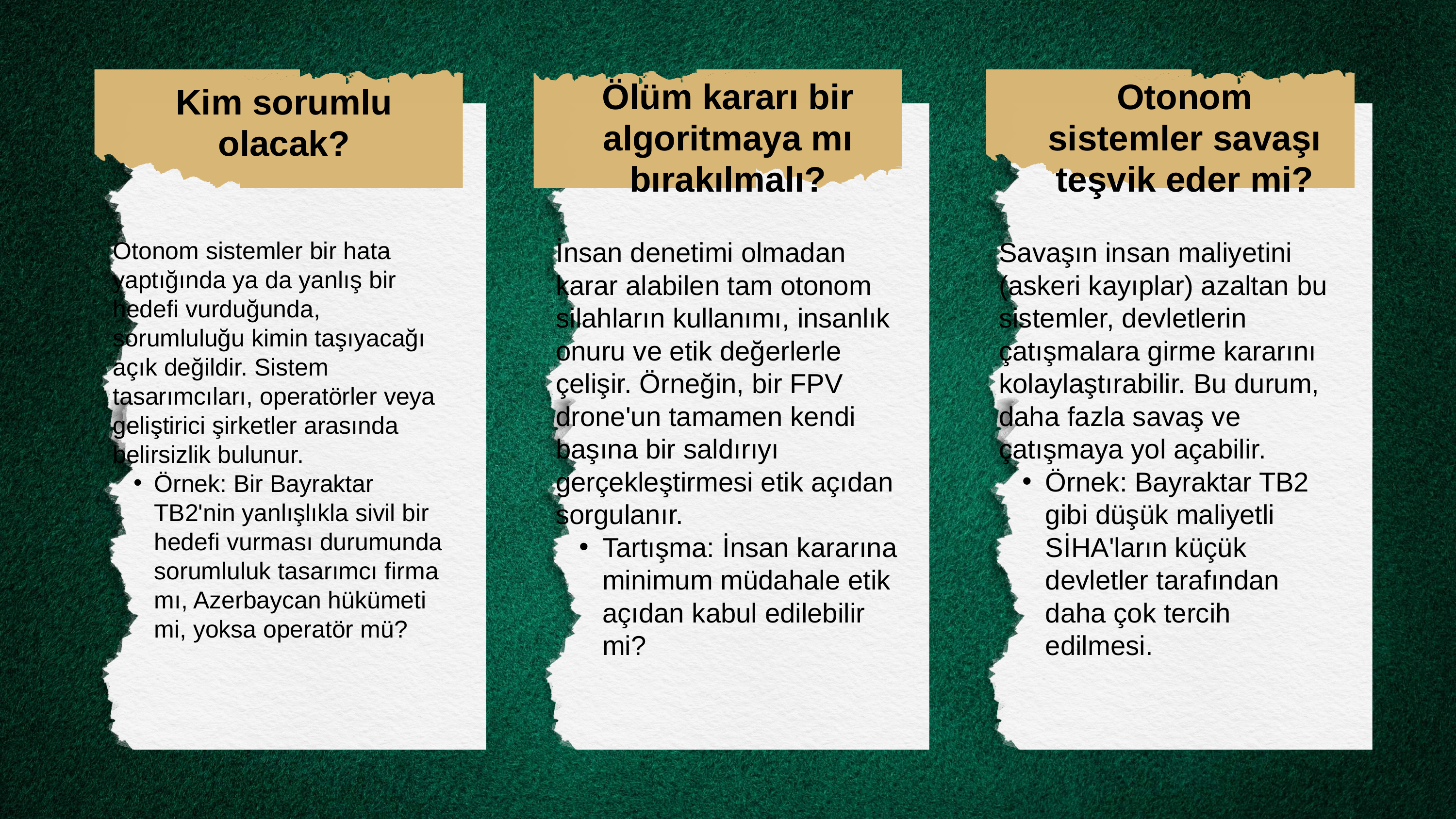

Ölüm kararı bir algoritmaya mı bırakılmalı?
Otonom sistemler savaşı teşvik eder mi?
Kim sorumlu olacak?

Otonom sistemler bir hata yaptığında ya da yanlış bir hedefi vurduğunda, sorumluluğu kimin taşıyacağı açık değildir. Sistem tasarımcıları, operatörler veya geliştirici şirketler arasında belirsizlik bulunur.
Örnek: Bir Bayraktar TB2'nin yanlışlıkla sivil bir hedefi vurması durumunda sorumluluk tasarımcı firma mı, Azerbaycan hükümeti mi, yoksa operatör mü?

İnsan denetimi olmadan karar alabilen tam otonom silahların kullanımı, insanlık onuru ve etik değerlerle çelişir. Örneğin, bir FPV drone'un tamamen kendi başına bir saldırıyı gerçekleştirmesi etik açıdan sorgulanır.
Tartışma: İnsan kararına minimum müdahale etik açıdan kabul edilebilir mi?

Savaşın insan maliyetini (askeri kayıplar) azaltan bu sistemler, devletlerin çatışmalara girme kararını kolaylaştırabilir. Bu durum, daha fazla savaş ve çatışmaya yol açabilir.
Örnek: Bayraktar TB2 gibi düşük maliyetli SİHA'ların küçük devletler tarafından daha çok tercih edilmesi.